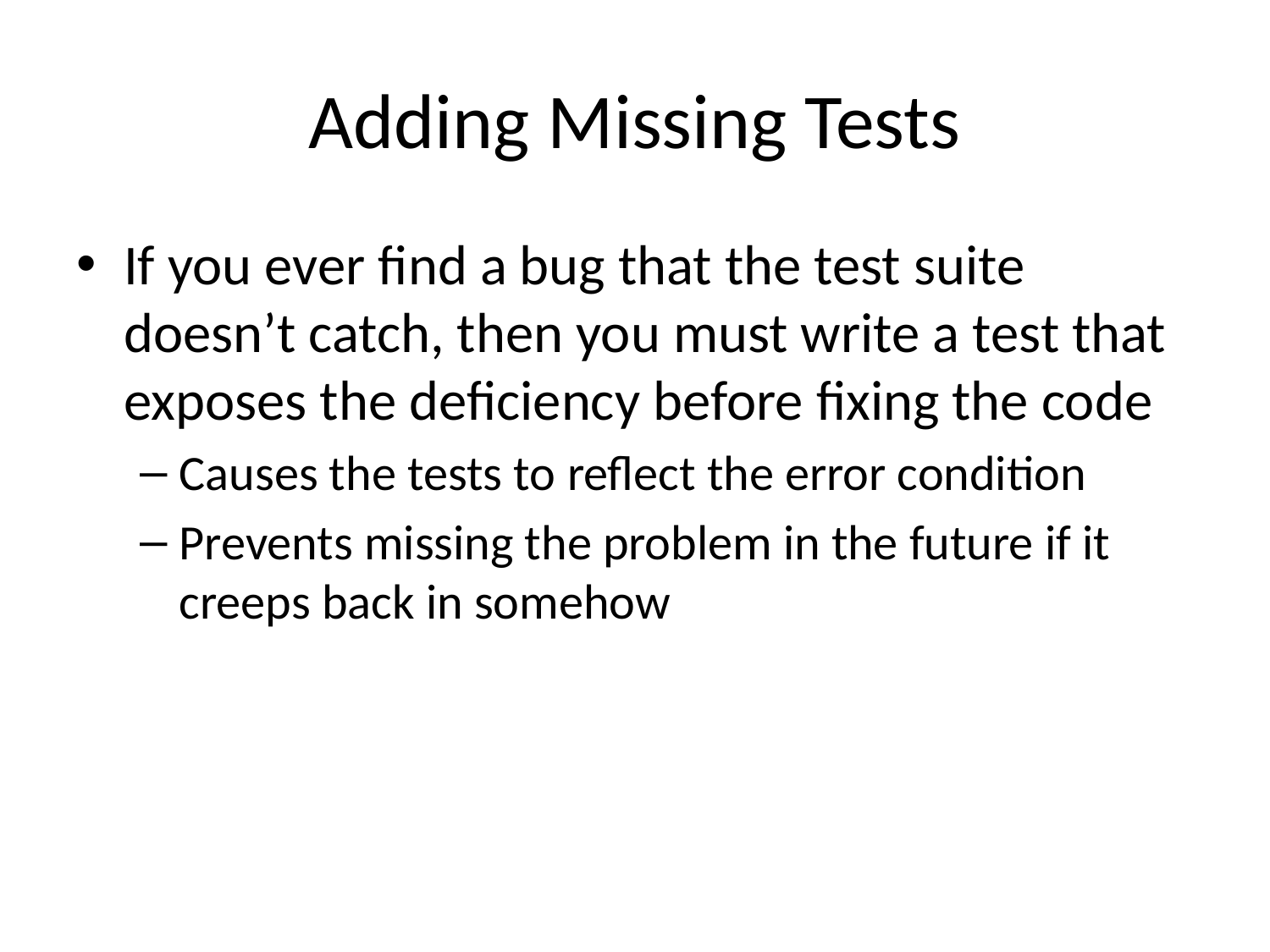

# Adding Missing Tests
If you ever find a bug that the test suite doesn’t catch, then you must write a test that exposes the deficiency before fixing the code
Causes the tests to reflect the error condition
Prevents missing the problem in the future if it creeps back in somehow